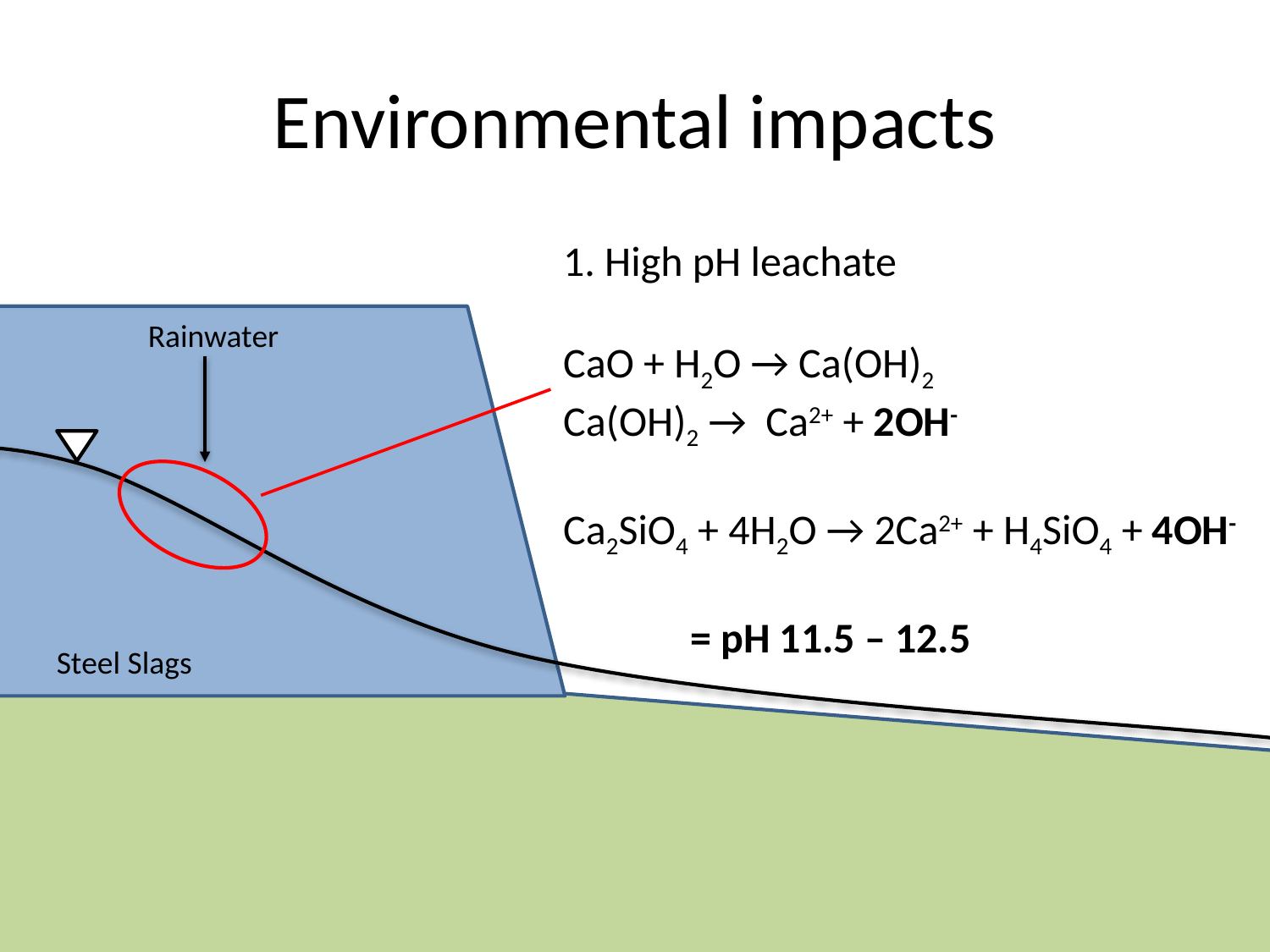

# Environmental impacts
1. High pH leachate

CaO + H2O → Ca(OH)2
Ca(OH)2 →  Ca2+ + 2OH-

Ca2SiO4 + 4H2O → 2Ca2+ + H4SiO4 + 4OH-

	= pH 11.5 – 12.5

Rainwater

Steel Slags